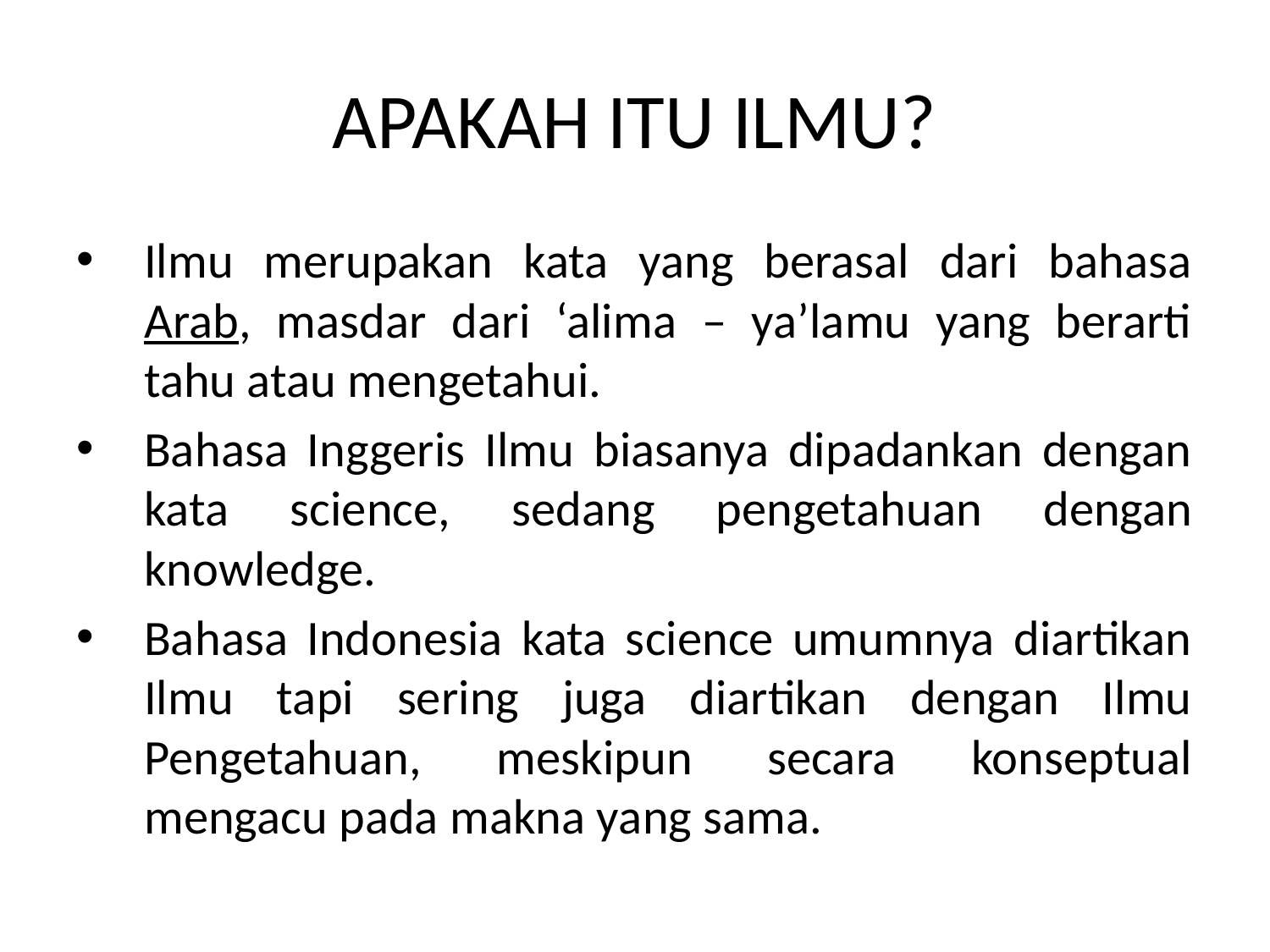

# APAKAH ITU ILMU?
Ilmu merupakan kata yang berasal dari bahasa Arab, masdar dari ‘alima – ya’lamu yang berarti tahu atau mengetahui.
Bahasa Inggeris Ilmu biasanya dipadankan dengan kata science, sedang pengetahuan dengan knowledge.
Bahasa Indonesia kata science umumnya diartikan Ilmu tapi sering juga diartikan dengan Ilmu Pengetahuan, meskipun secara konseptual mengacu pada makna yang sama.